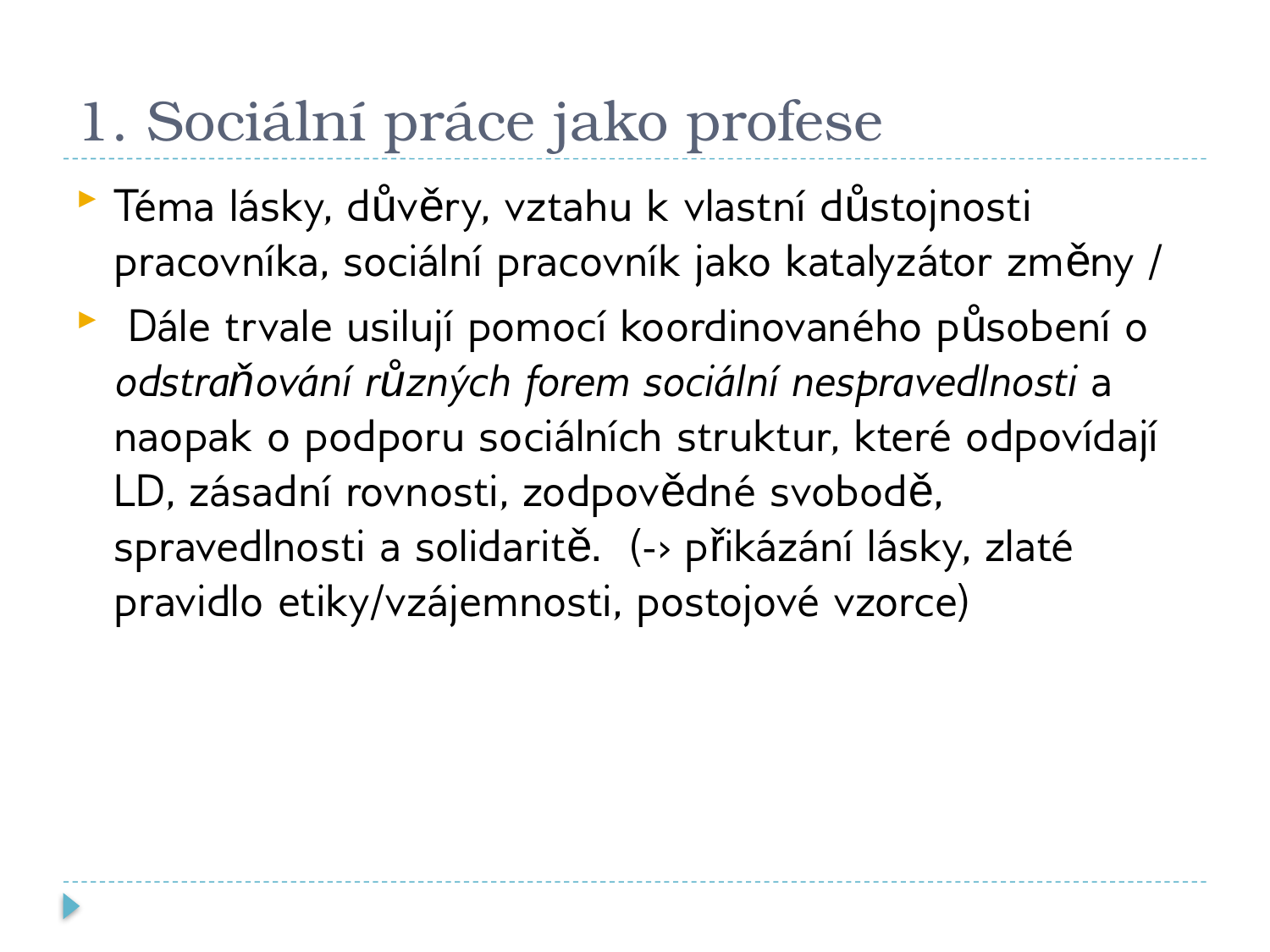

# 1. Sociální práce jako profese
Téma lásky, důvěry, vztahu k vlastní důstojnosti pracovníka, sociální pracovník jako katalyzátor změny /
 Dále trvale usilují pomocí koordinovaného působení o odstraňování různých forem sociální nespravedlnosti a naopak o podporu sociálních struktur, které odpovídají LD, zásadní rovnosti, zodpovědné svobodě, spravedlnosti a solidaritě.  (-› přikázání lásky, zlaté pravidlo etiky/vzájemnosti, postojové vzorce)